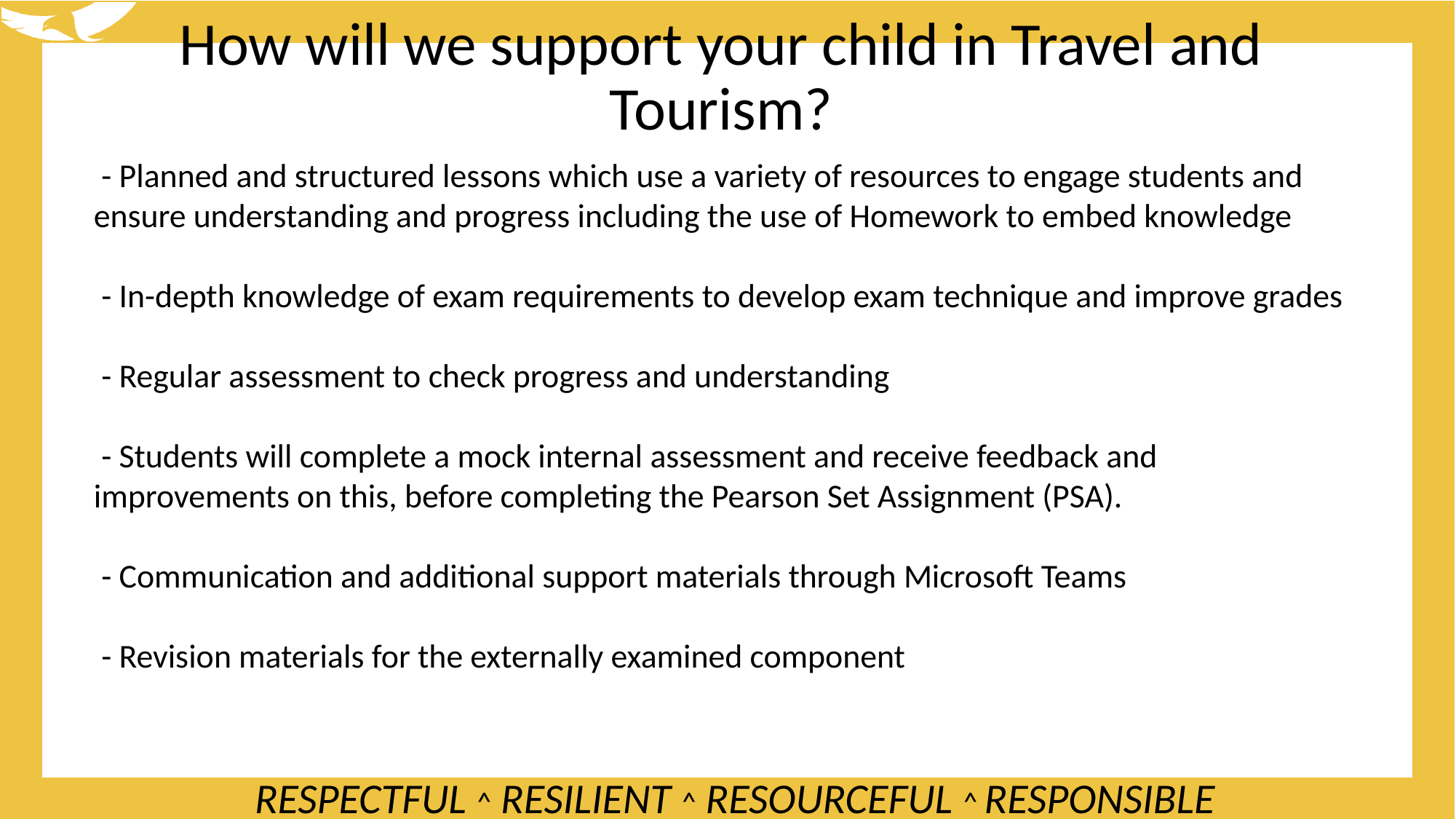

How will we support your child in Travel and Tourism?
 - Planned and structured lessons which use a variety of resources to engage students and ensure understanding and progress including the use of Homework to embed knowledge

 - In-depth knowledge of exam requirements to develop exam technique and improve grades

 - Regular assessment to check progress and understanding

 - Students will complete a mock internal assessment and receive feedback and improvements on this, before completing the Pearson Set Assignment (PSA).

 - Communication and additional support materials through Microsoft Teams

 - Revision materials for the externally examined component